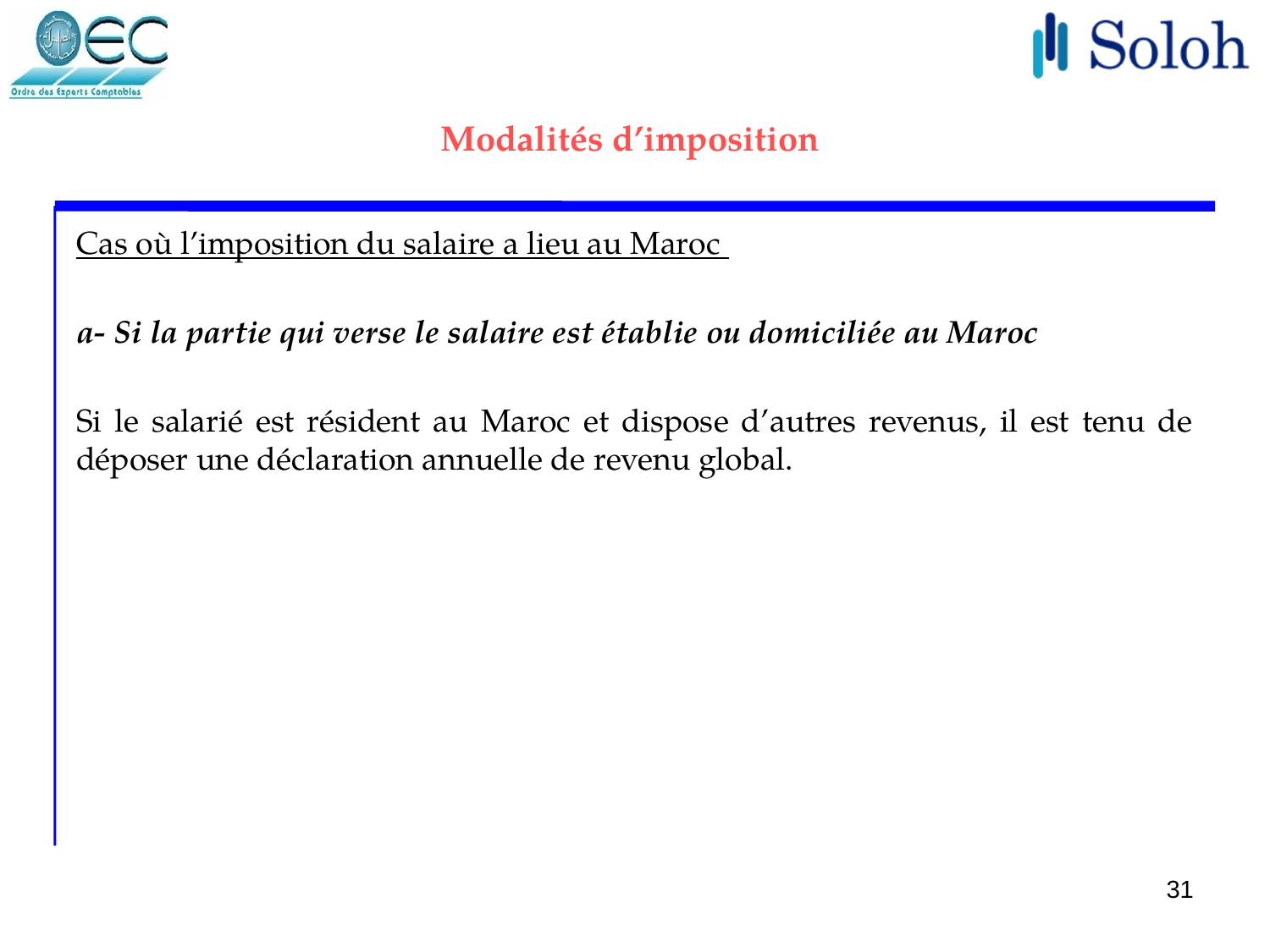

# Modalités d’imposition
Cas où l’imposition du salaire a lieu au Maroc

a- Si la partie qui verse le salaire est établie ou domiciliée au Maroc

Si le salarié est résident au Maroc et dispose d’autres revenus, il est tenu de déposer une déclaration annuelle de revenu global.
31